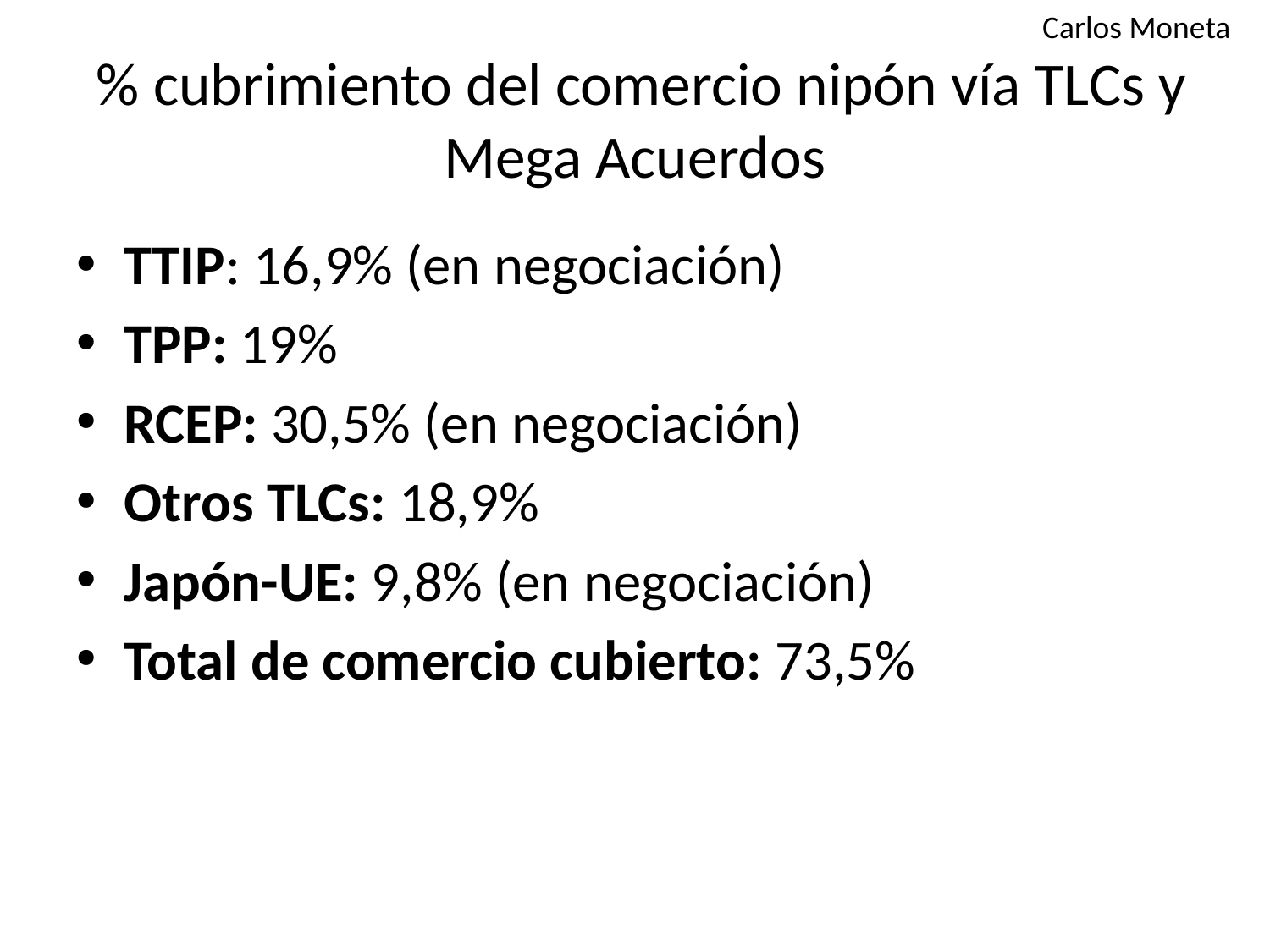

Carlos Moneta
# % cubrimiento del comercio nipón vía TLCs y Mega Acuerdos
TTIP: 16,9% (en negociación)
TPP: 19%
RCEP: 30,5% (en negociación)
Otros TLCs: 18,9%
Japón-UE: 9,8% (en negociación)
Total de comercio cubierto: 73,5%